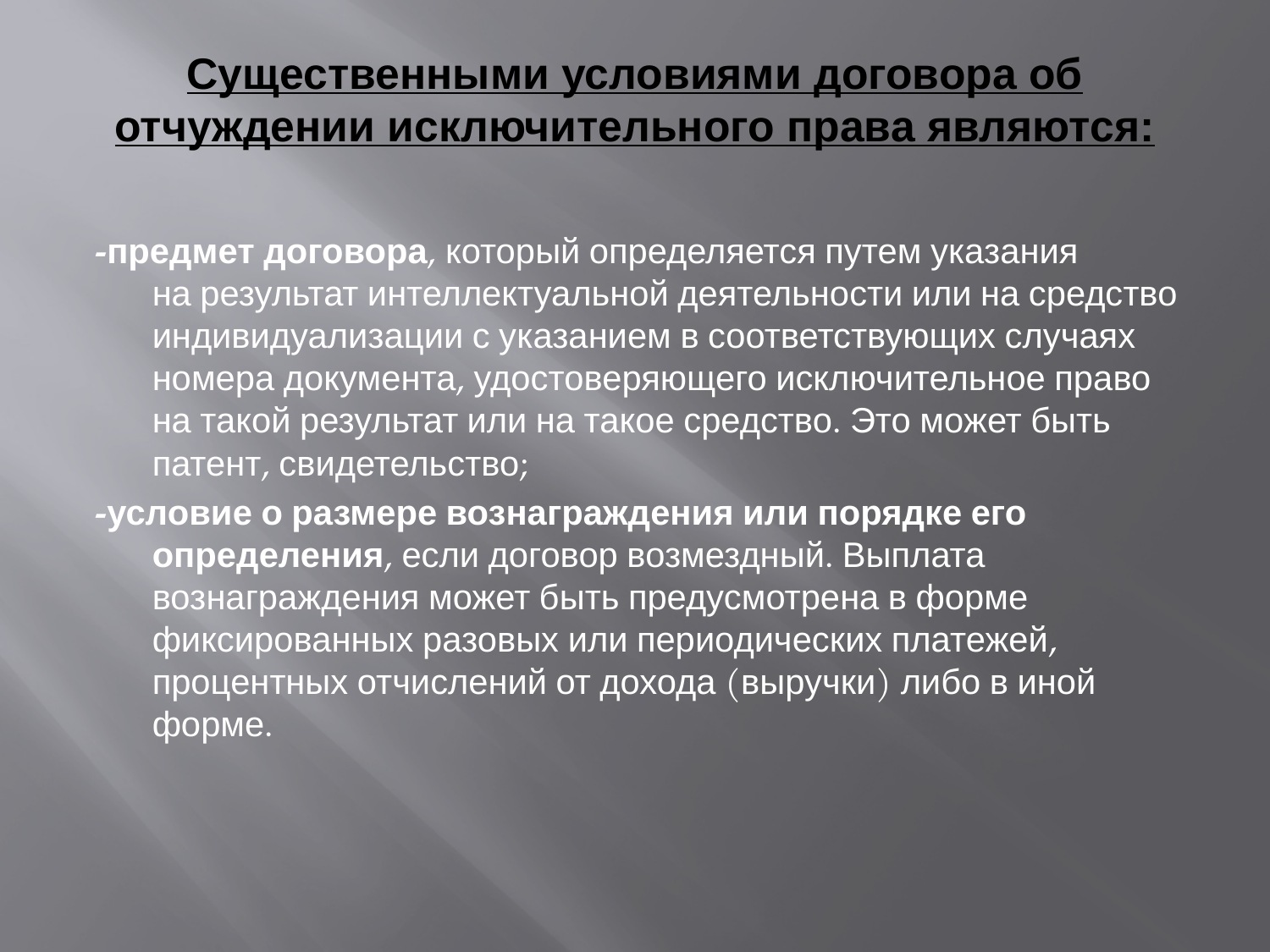

# Существенными условиями договора об отчуждении исключительного права являются:
-предмет договора, который определяется путем указания на результат интеллектуальной деятельности или на средство индивидуализации с указанием в соответствующих случаях номера документа, удостоверяющего исключительное право на такой результат или на такое средство. Это может быть патент, свидетельство;
-условие о размере вознаграждения или порядке его определения, если договор возмездный. Выплата вознаграждения может быть предусмотрена в форме фиксированных разовых или периодических платежей, процентных отчислений от дохода (выручки) либо в иной форме.